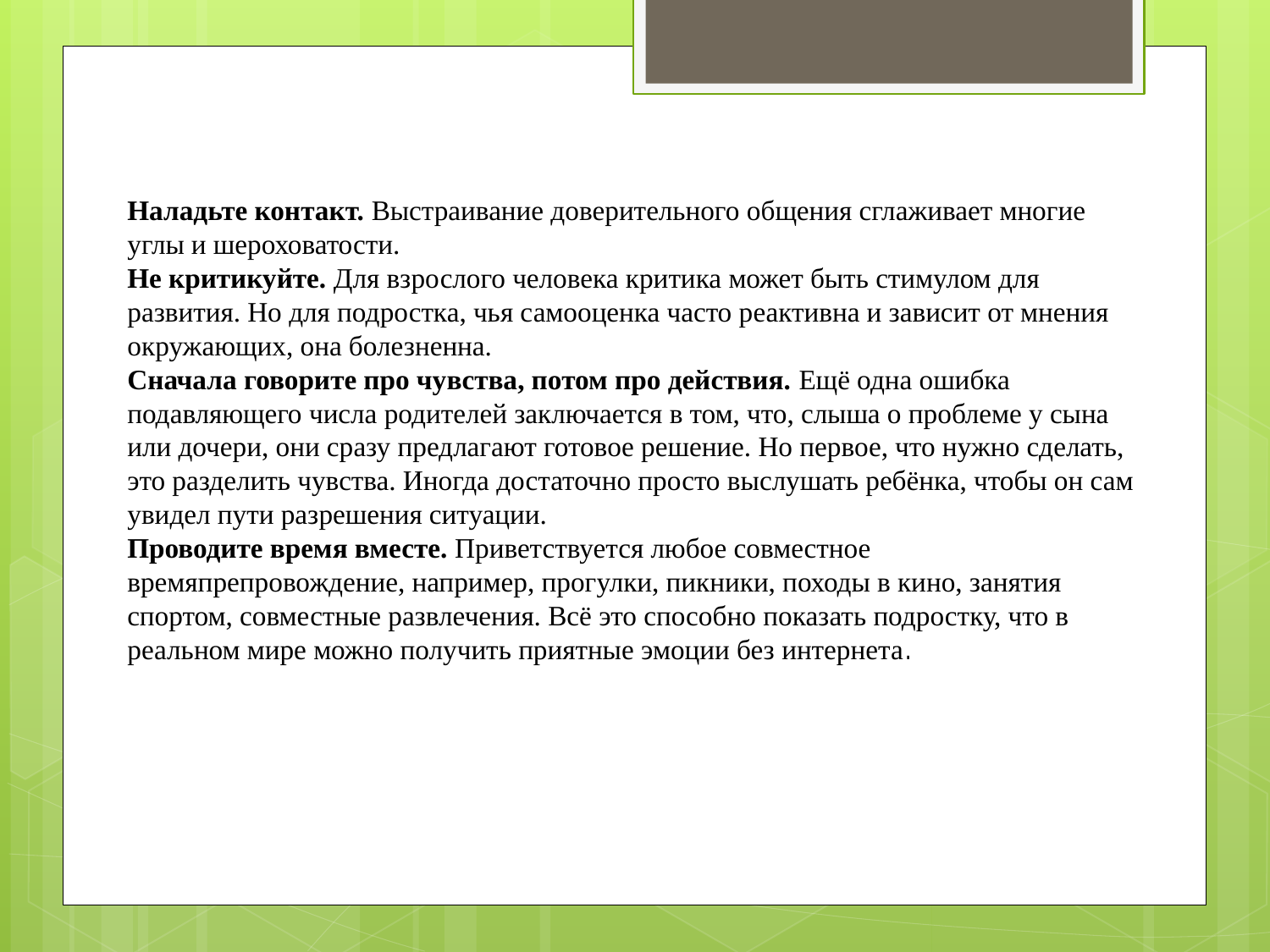

Наладьте контакт. Выстраивание доверительного общения сглаживает многие углы и шероховатости.
Не критикуйте. Для взрослого человека критика может быть стимулом для развития. Но для подростка, чья самооценка часто реактивна и зависит от мнения окружающих, она болезненна.
Сначала говорите про чувства, потом про действия. Ещё одна ошибка подавляющего числа родителей заключается в том, что, слыша о проблеме у сына или дочери, они сразу предлагают готовое решение. Но первое, что нужно сделать, это разделить чувства. Иногда достаточно просто выслушать ребёнка, чтобы он сам увидел пути разрешения ситуации.
Проводите время вместе. Приветствуется любое совместное времяпрепровождение, например, прогулки, пикники, походы в кино, занятия спортом, совместные развлечения. Всё это способно показать подростку, что в реальном мире можно получить приятные эмоции без интернета.